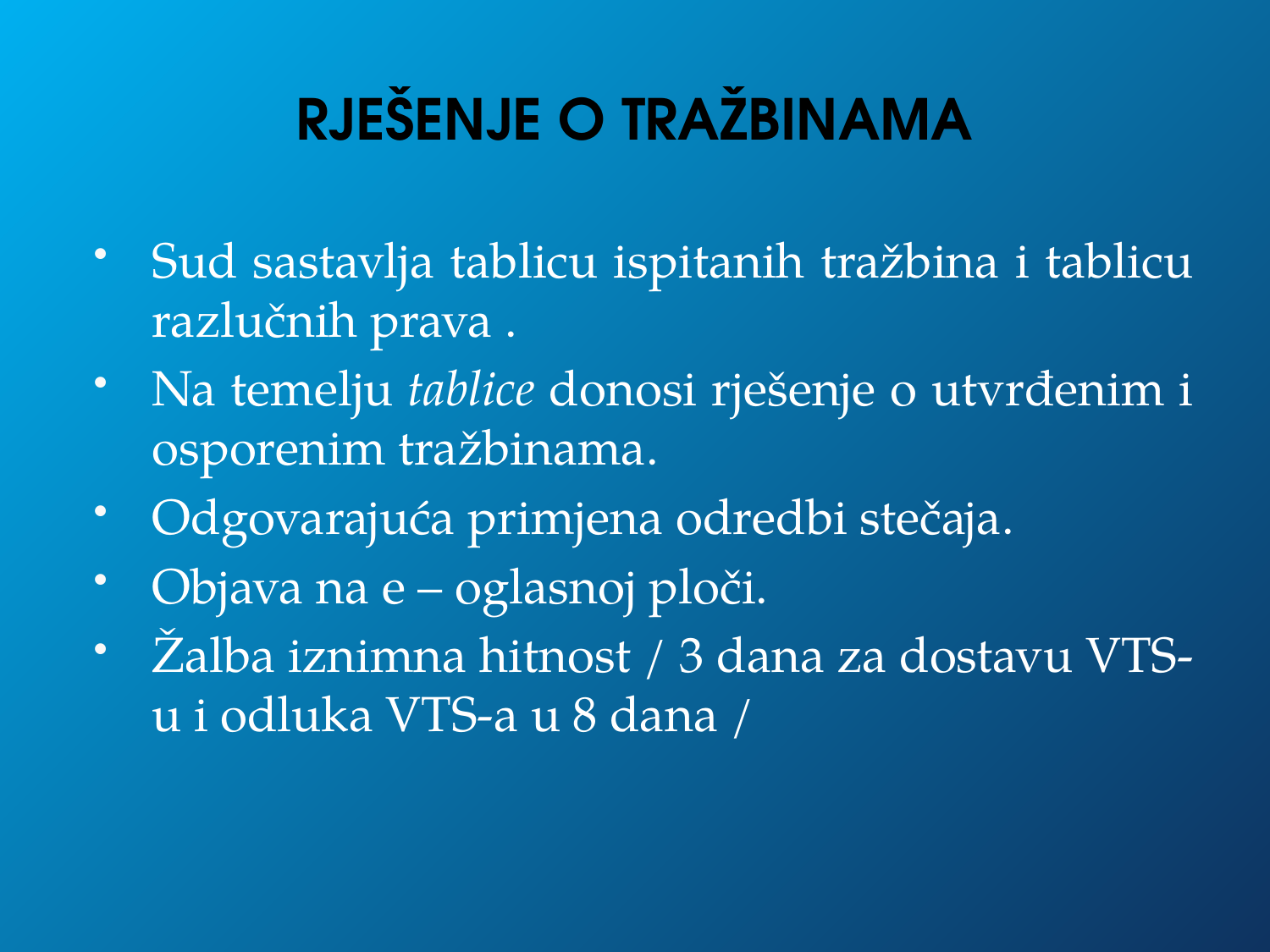

# RJEŠENJE O TRAŽBINAMA
Sud sastavlja tablicu ispitanih tražbina i tablicu razlučnih prava .
Na temelju tablice donosi rješenje o utvrđenim i osporenim tražbinama.
Odgovarajuća primjena odredbi stečaja.
Objava na e – oglasnoj ploči.
Žalba iznimna hitnost / 3 dana za dostavu VTS-u i odluka VTS-a u 8 dana /